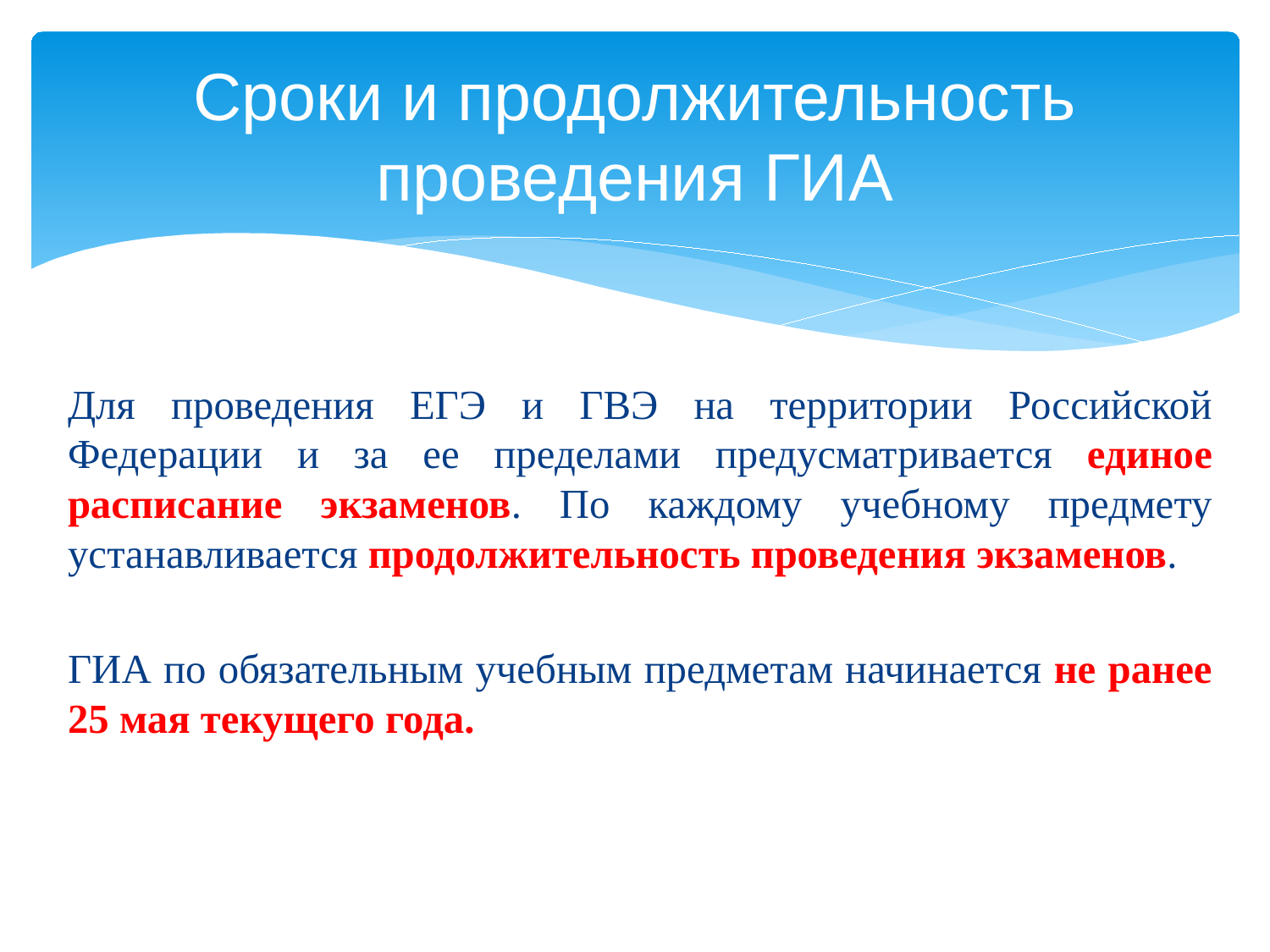

# Сроки и продолжительность проведения ГИА
Для проведения ЕГЭ и ГВЭ на территории Российской Федерации и за ее пределами предусматривается единое расписание экзаменов. По каждому учебному предмету устанавливается продолжительность проведения экзаменов.

ГИА по обязательным учебным предметам начинается не ранее 25 мая текущего года.